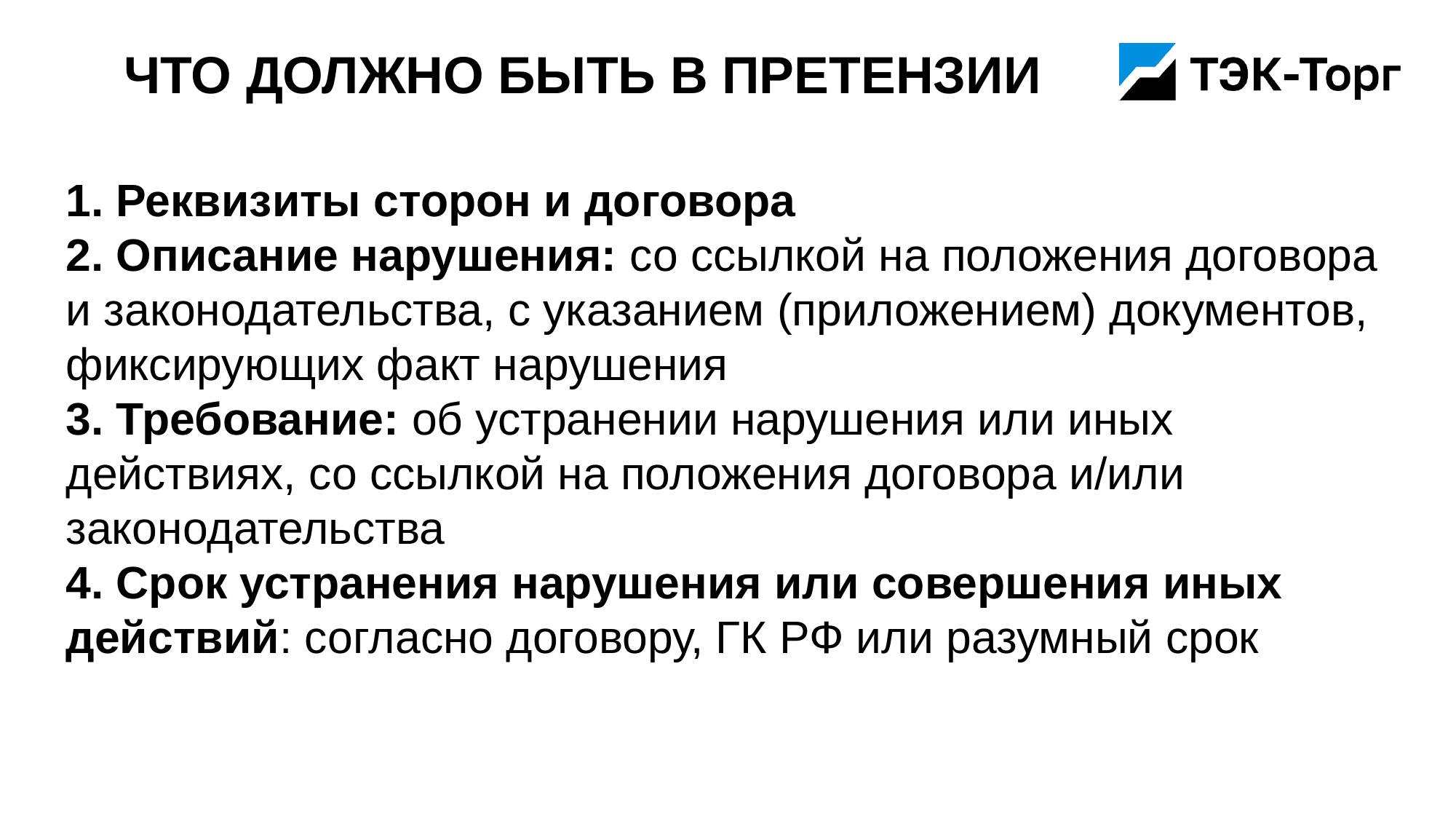

# Что должно быть в претензии
1. Реквизиты сторон и договора
2. Описание нарушения: со ссылкой на положения договора и законодательства, с указанием (приложением) документов, фиксирующих факт нарушения
3. Требование: об устранении нарушения или иных действиях, со ссылкой на положения договора и/или законодательства
4. Срок устранения нарушения или совершения иных действий: согласно договору, ГК РФ или разумный срок